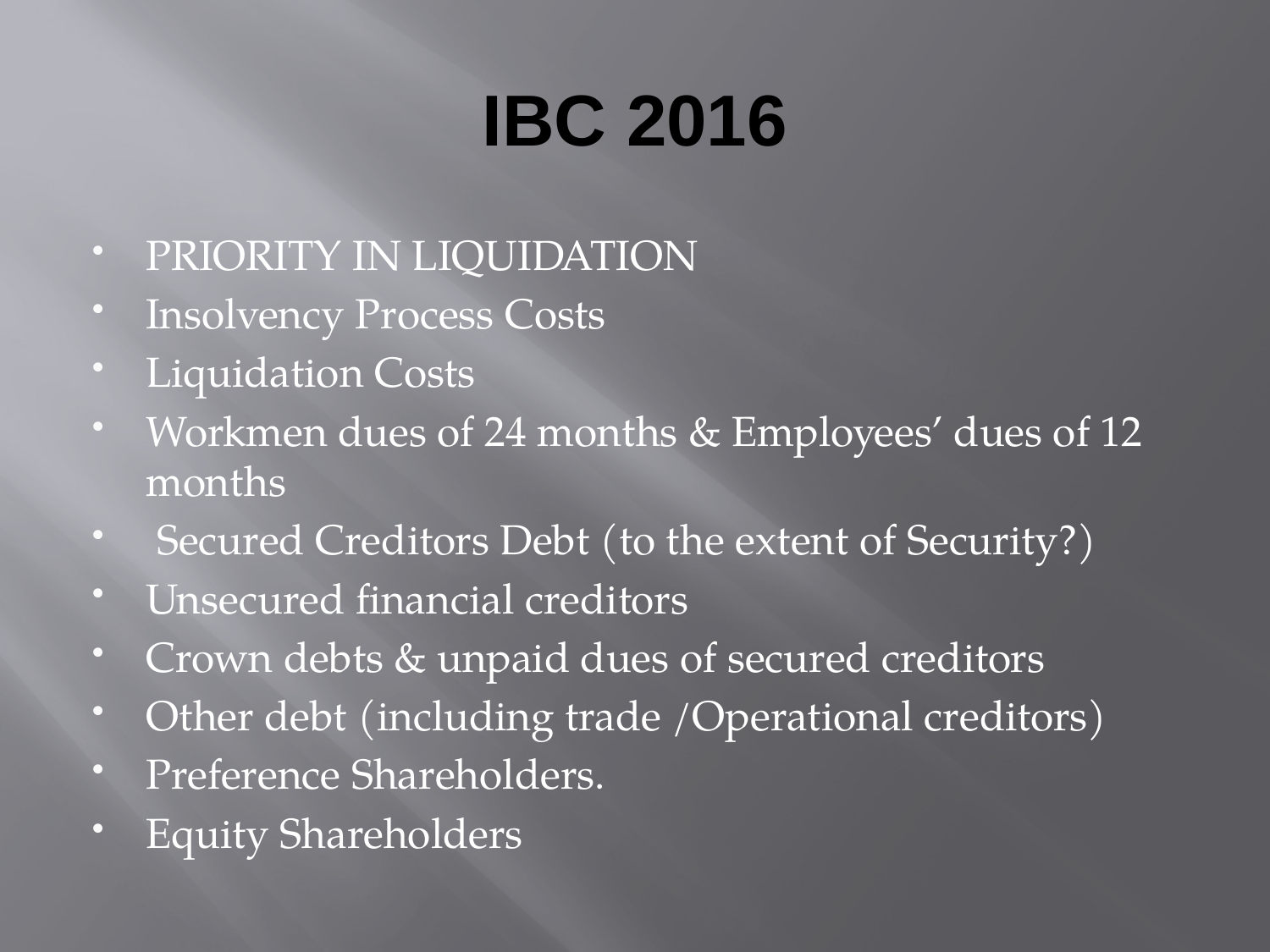

# IBC 2016
PRIORITY IN LIQUIDATION
Insolvency Process Costs
Liquidation Costs
Workmen dues of 24 months & Employees’ dues of 12 months
 Secured Creditors Debt (to the extent of Security?)
Unsecured financial creditors
Crown debts & unpaid dues of secured creditors
Other debt (including trade /Operational creditors)
Preference Shareholders.
Equity Shareholders